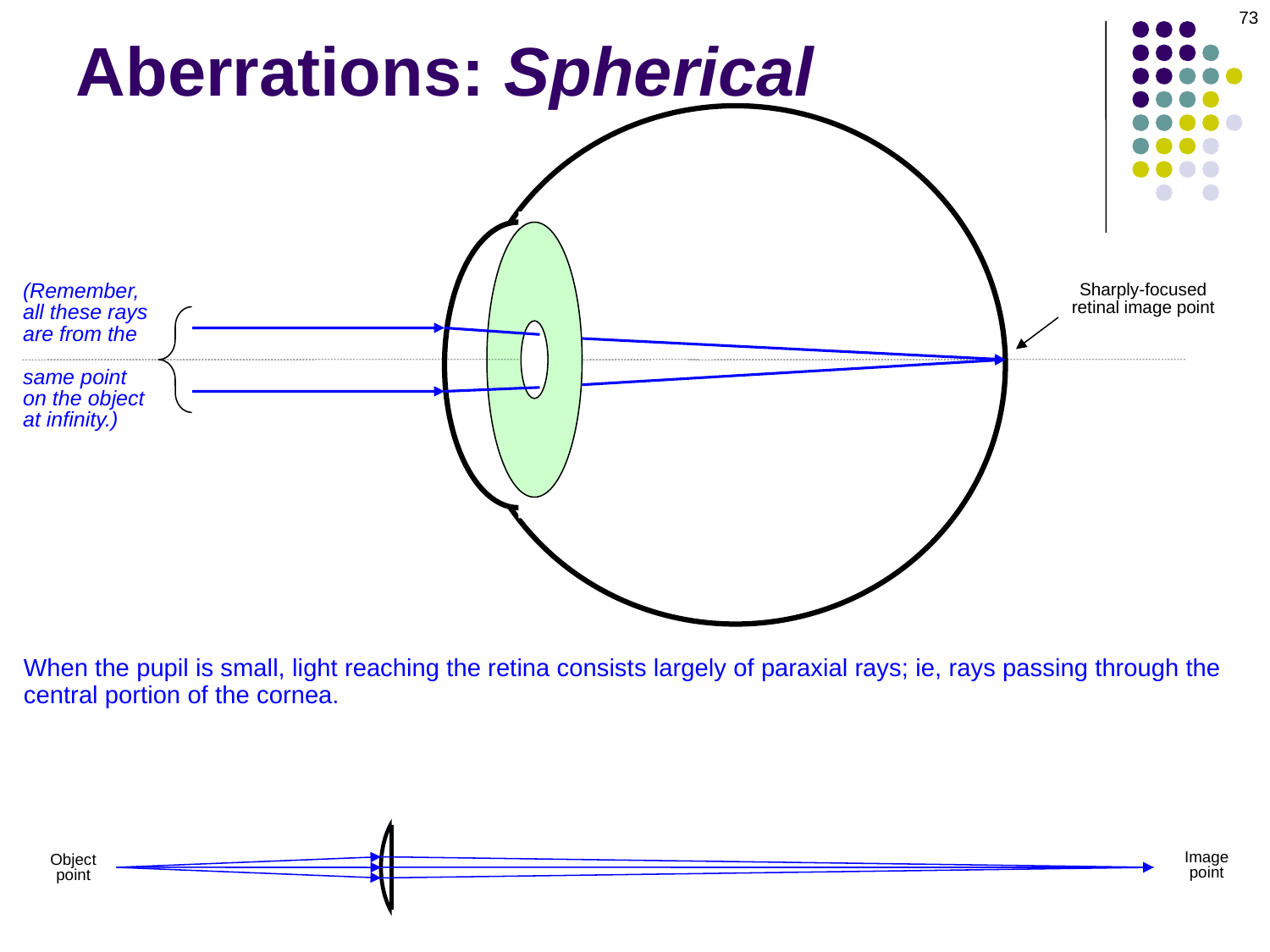

73
Aberrations: Spherical

(Remember,
all these rays
are from the

same point
on the object
at infinity.)
Sharply-focused
retinal image point

When the pupil is small, light reaching the retina consists largely of paraxial rays; ie, rays passing through the
central portion of the cornea.

Image
point
Object
point